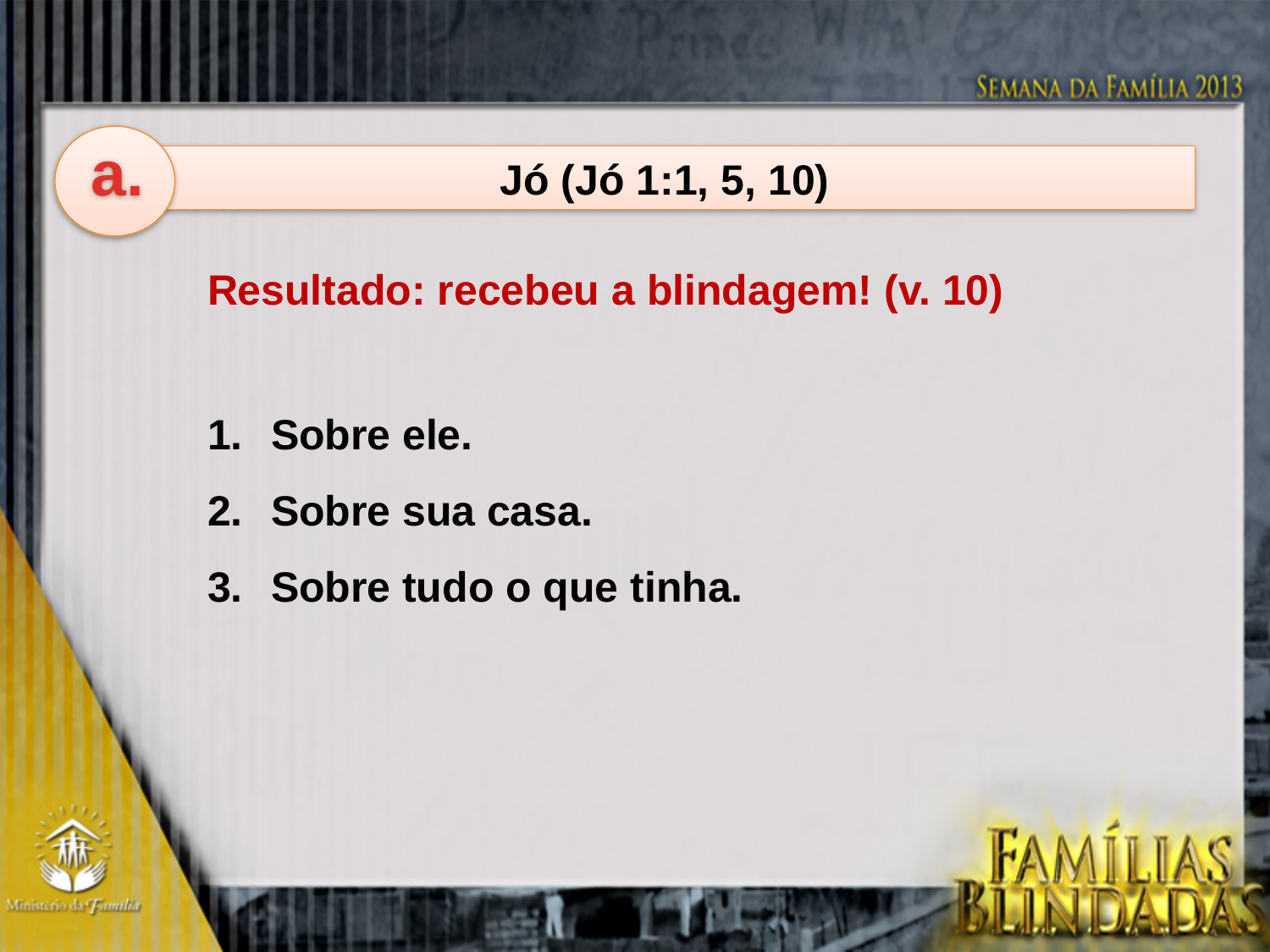

a.

Jó (Jó 1:1, 5, 10)
Resultado: recebeu a blindagem! (v. 10)
Sobre ele.
Sobre sua casa.
Sobre tudo o que tinha.